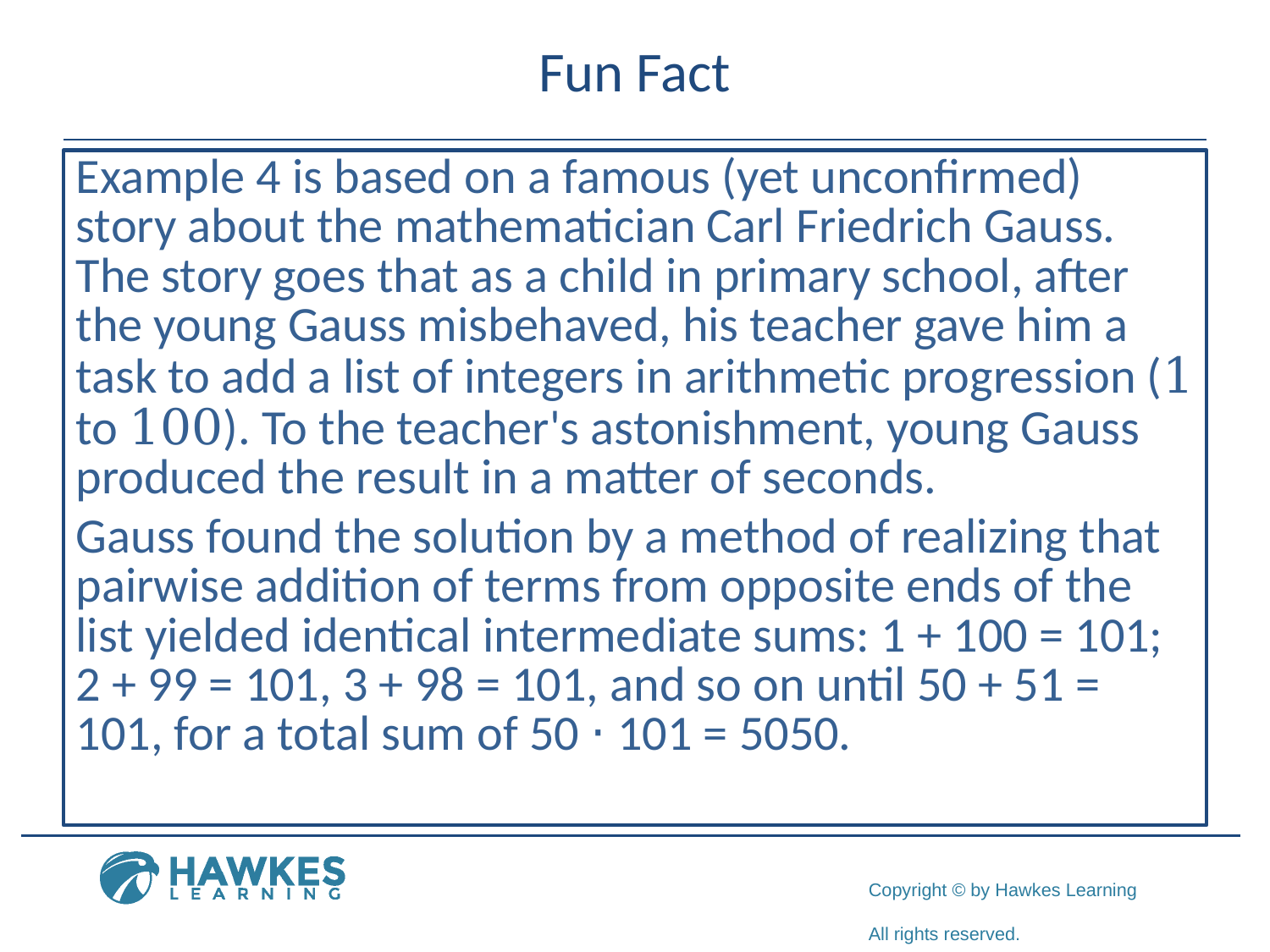

# Fun Fact
Example 4 is based on a famous (yet unconfirmed) story about the mathematician Carl Friedrich Gauss. The story goes that as a child in primary school, after the young Gauss misbehaved, his teacher gave him a task to add a list of integers in arithmetic progression (1 to 100). To the teacher's astonishment, young Gauss produced the result in a matter of seconds.
Gauss found the solution by a method of realizing that pairwise addition of terms from opposite ends of the list yielded identical intermediate sums: 1 + 100 = 101;
2 + 99 = 101, 3 + 98 = 101, and so on until 50 + 51 = 101, for a total sum of 50 ⋅ 101 = 5050.